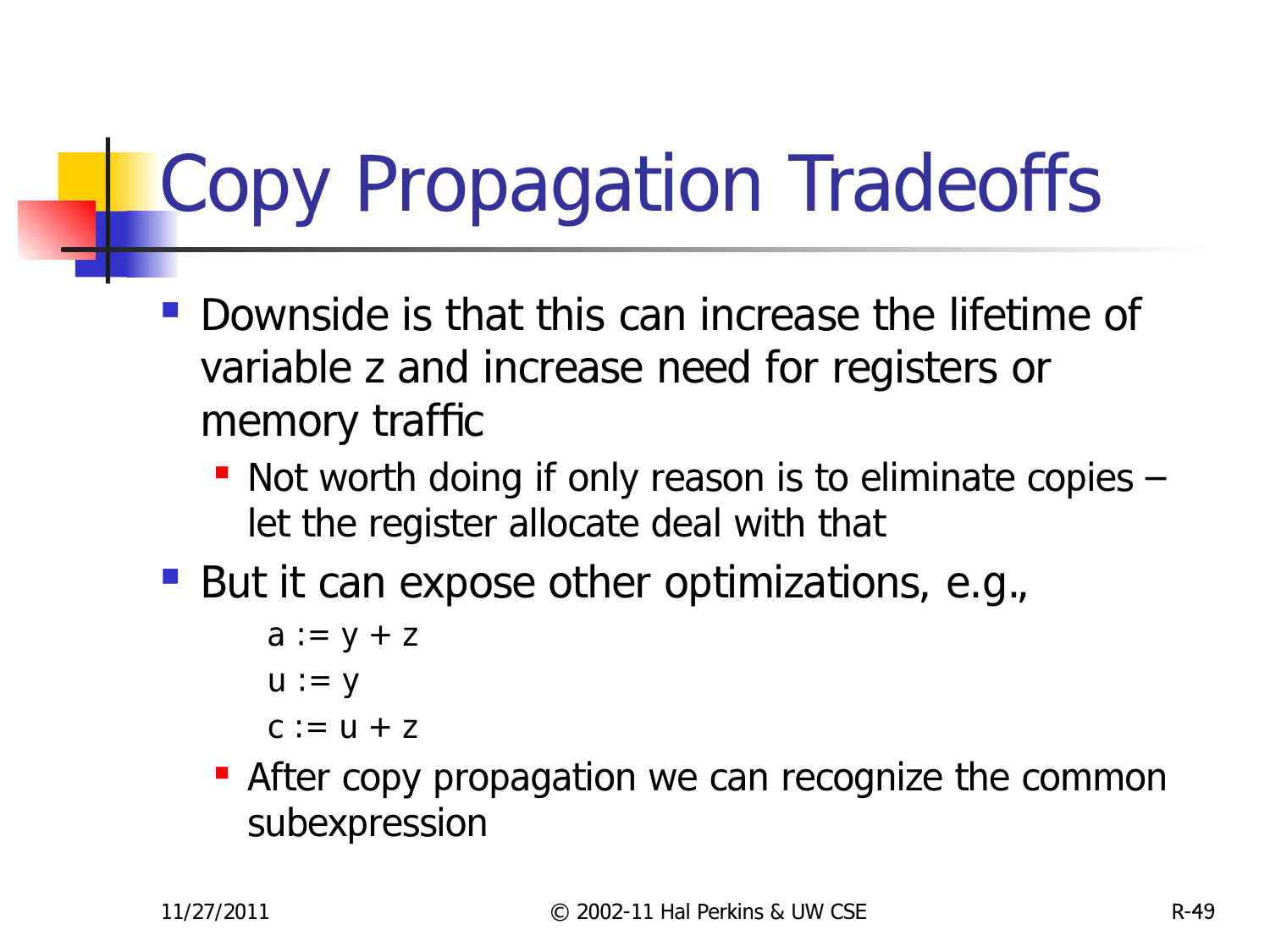

# Copy Propagation Tradeoffs
Downside is that this can increase the lifetime of variable z and increase need for registers or memory traffic
Not worth doing if only reason is to eliminate copies – let the register allocate deal with that
But it can expose other optimizations, e.g.,
a := y + z
u := y
c := u + z
After copy propagation we can recognize the common subexpression
11/27/2011
© 2002-11 Hal Perkins & UW CSE
R-49